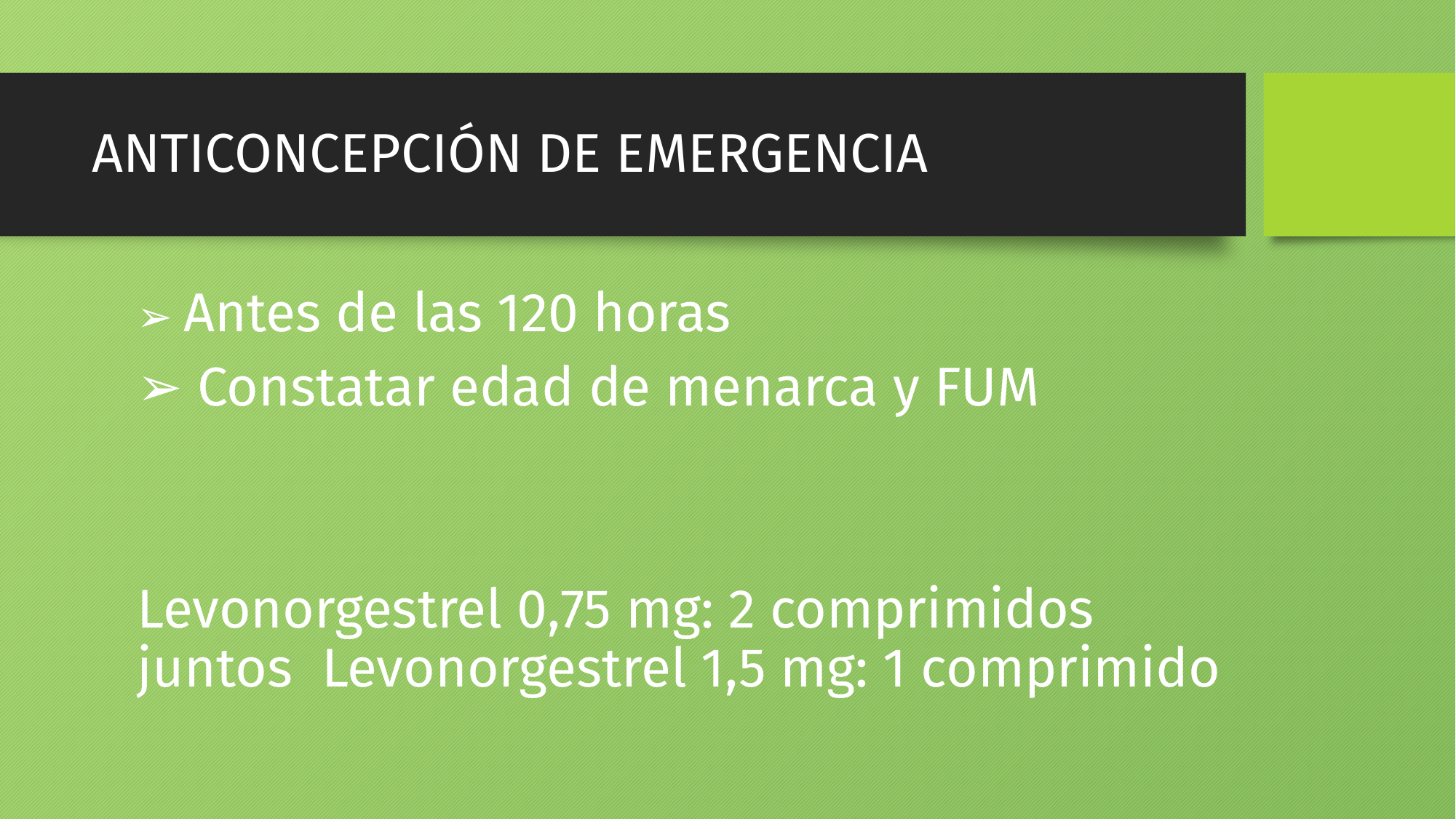

# ANTICONCEPCIÓN DE EMERGENCIA
➢ Antes de las 120 horas
➢ Constatar edad de menarca y FUM

Levonorgestrel 0,75 mg: 2 comprimidos juntos  Levonorgestrel 1,5 mg: 1 comprimido